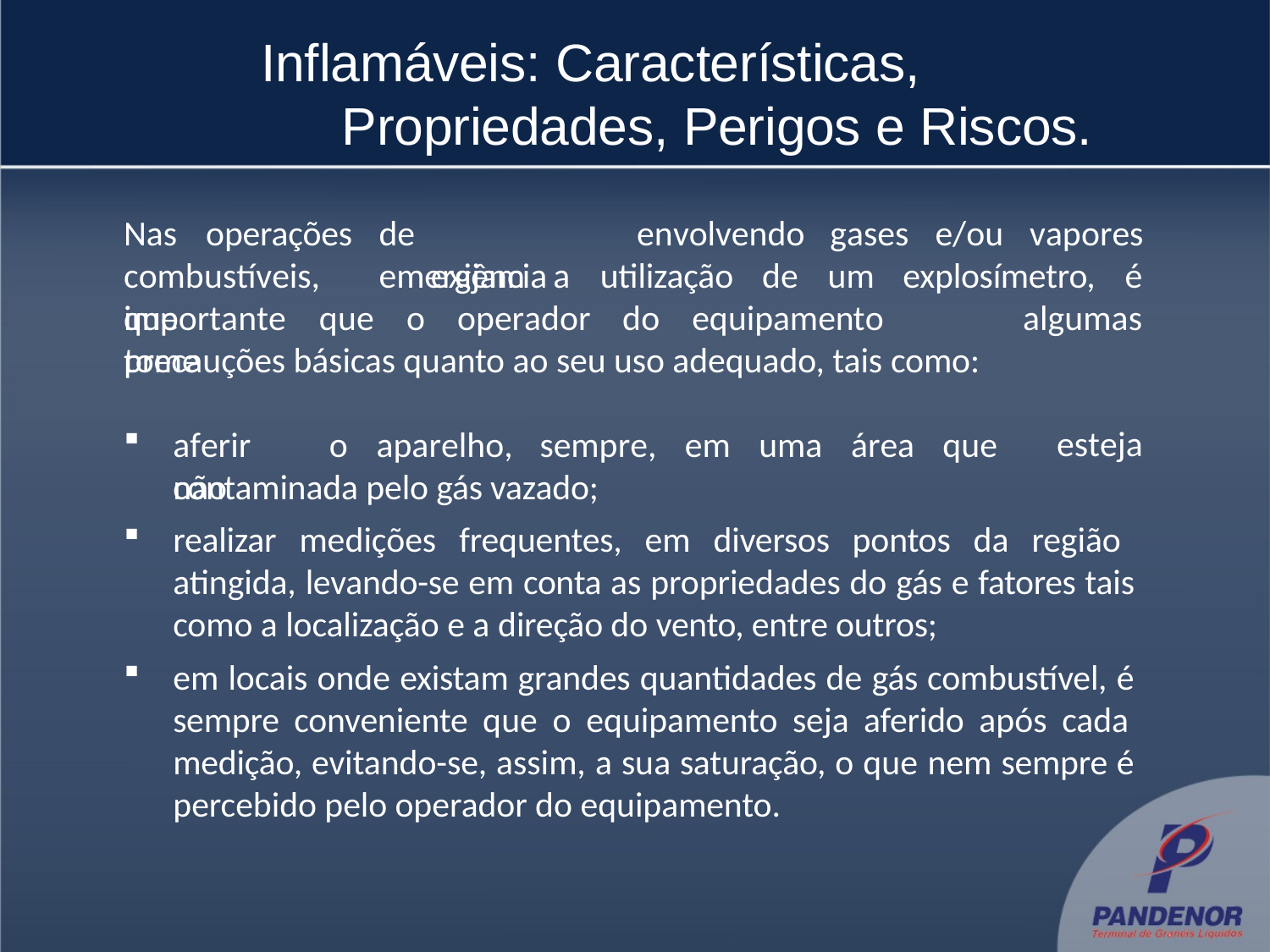

# Inflamáveis: Características, 	                        Propriedades, Perigos e Riscos.
Nas	operações
de	emergência
envolvendo
gases
e/ou
vapores
combustíveis,	que
exijam
a	utilização
de	um	explosímetro,
é
importante	que	o	operador	do	equipamento	tome
algumas
precauções básicas quanto ao seu uso adequado, tais como:
aferir	o	aparelho,	sempre,	em	uma	área	que	não
esteja
contaminada pelo gás vazado;
realizar medições frequentes, em diversos pontos da região  atingida, levando-se em conta as propriedades do gás e fatores tais  como a localização e a direção do vento, entre outros;
em locais onde existam grandes quantidades de gás combustível, é  sempre conveniente que o equipamento seja aferido após cada  medição, evitando-se, assim, a sua saturação, o que nem sempre é  percebido pelo operador do equipamento.